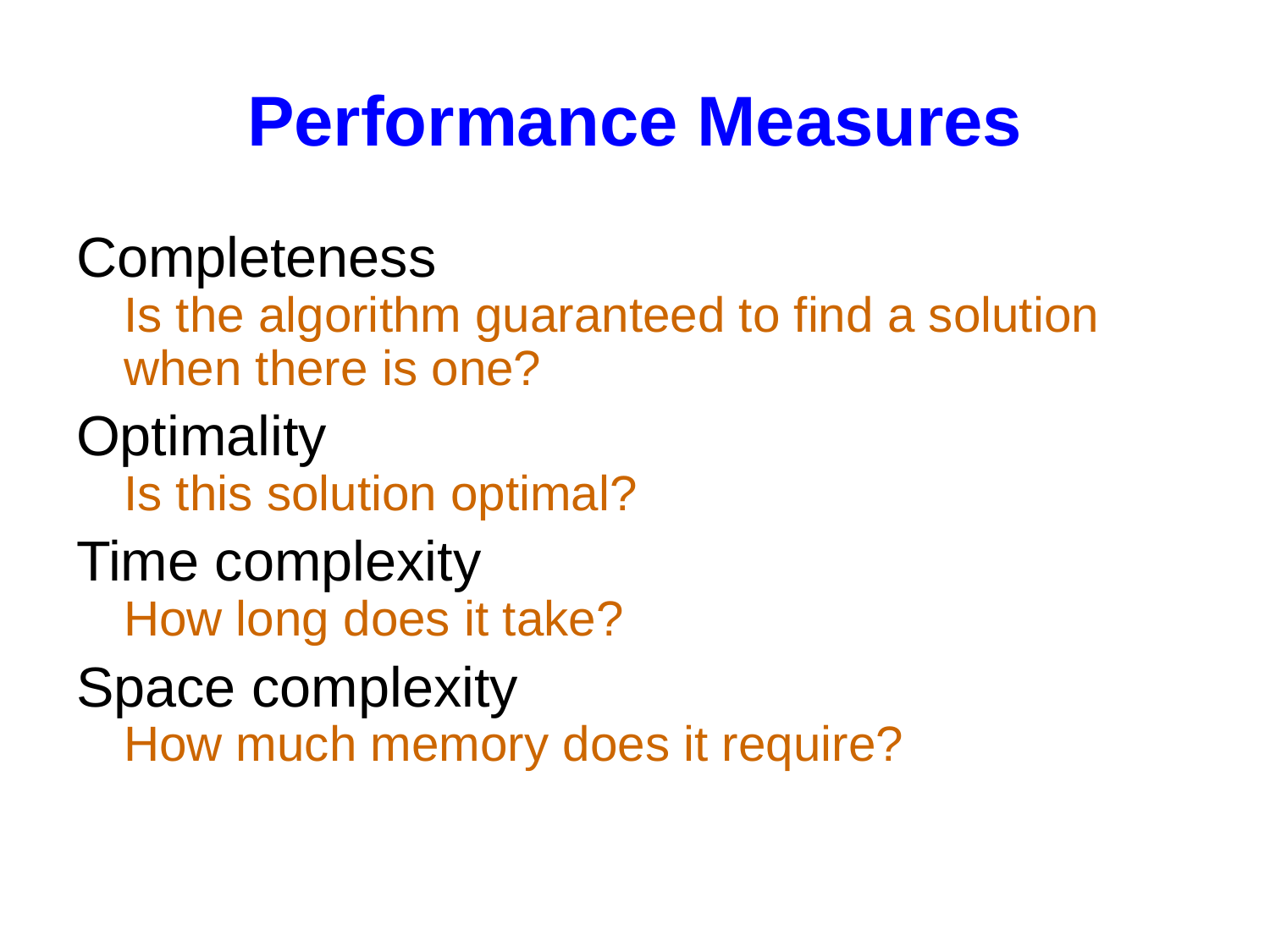

# Performance Measures
Completeness
Is the algorithm guaranteed to find a solution when there is one?
Optimality
Is this solution optimal?
Time complexity
How long does it take?
Space complexity
How much memory does it require?